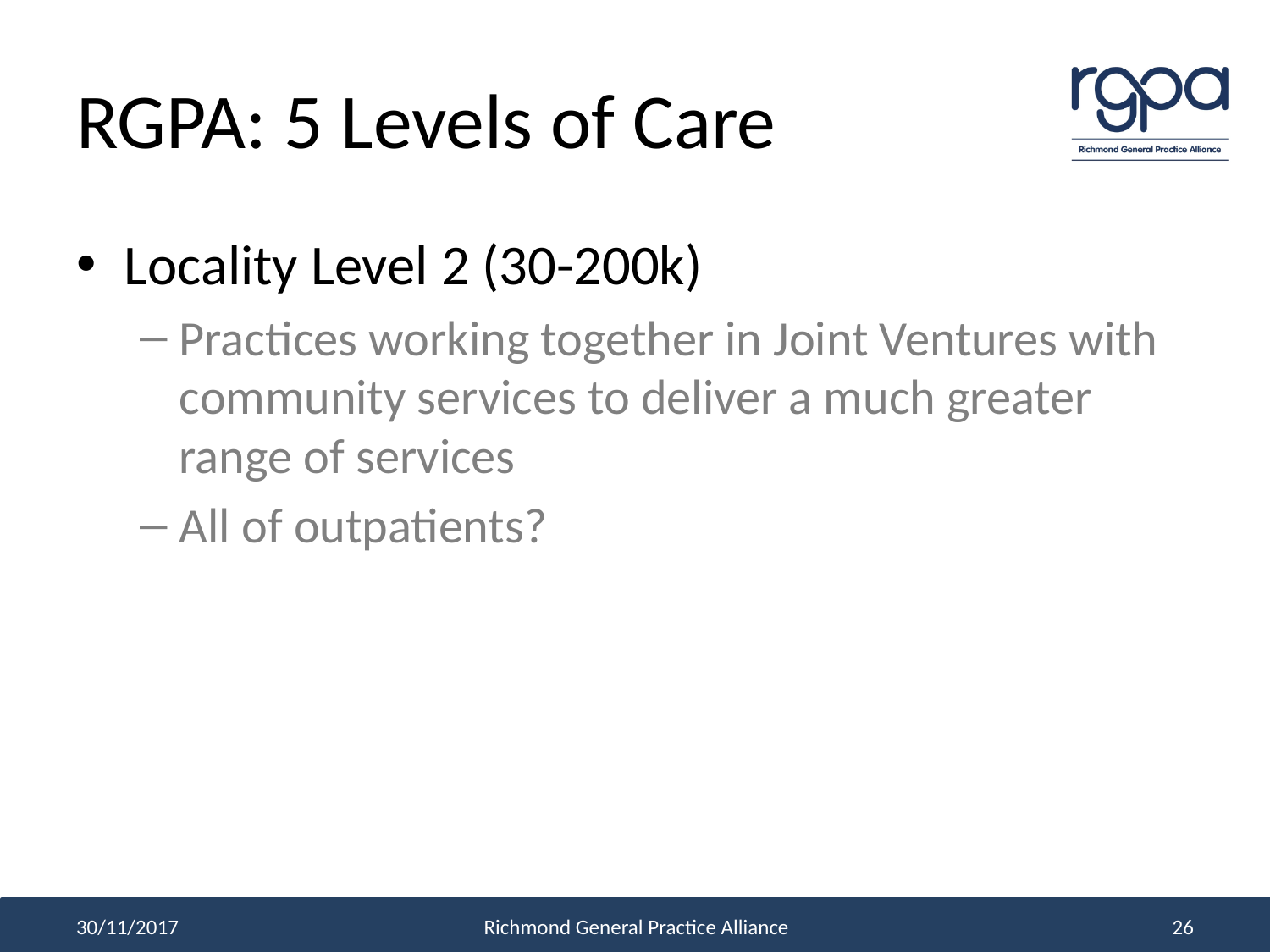

# RGPA: 5 Levels of Care
Locality Level 2 (30-200k)
Practices working together in Joint Ventures with community services to deliver a much greater range of services
All of outpatients?
30/11/2017
Richmond General Practice Alliance
26